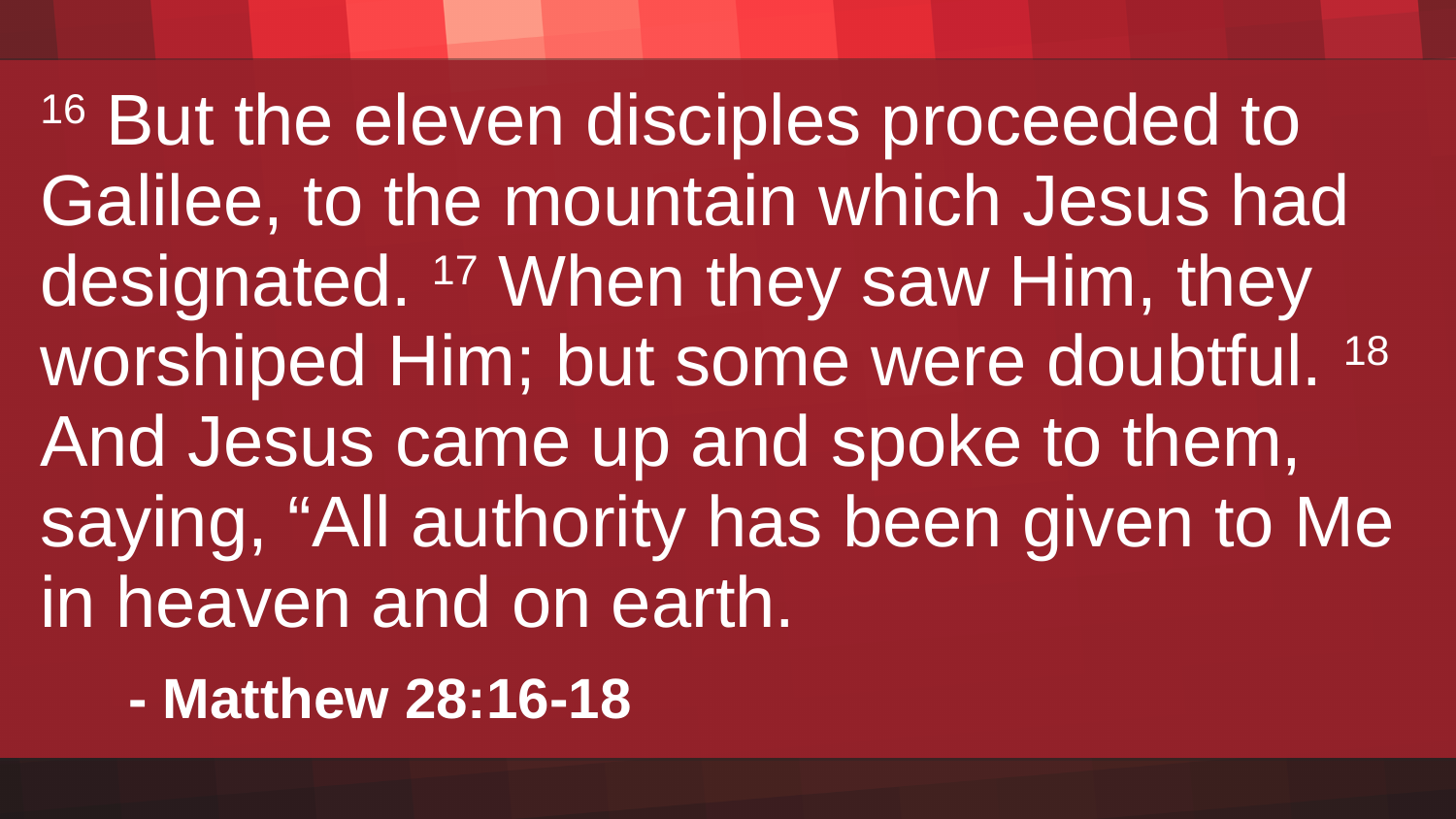

16 But the eleven disciples proceeded to Galilee, to the mountain which Jesus had designated. 17 When they saw Him, they worshiped Him; but some were doubtful. 18 And Jesus came up and spoke to them, saying, “All authority has been given to Me in heaven and on earth.
- Matthew 28:16-18